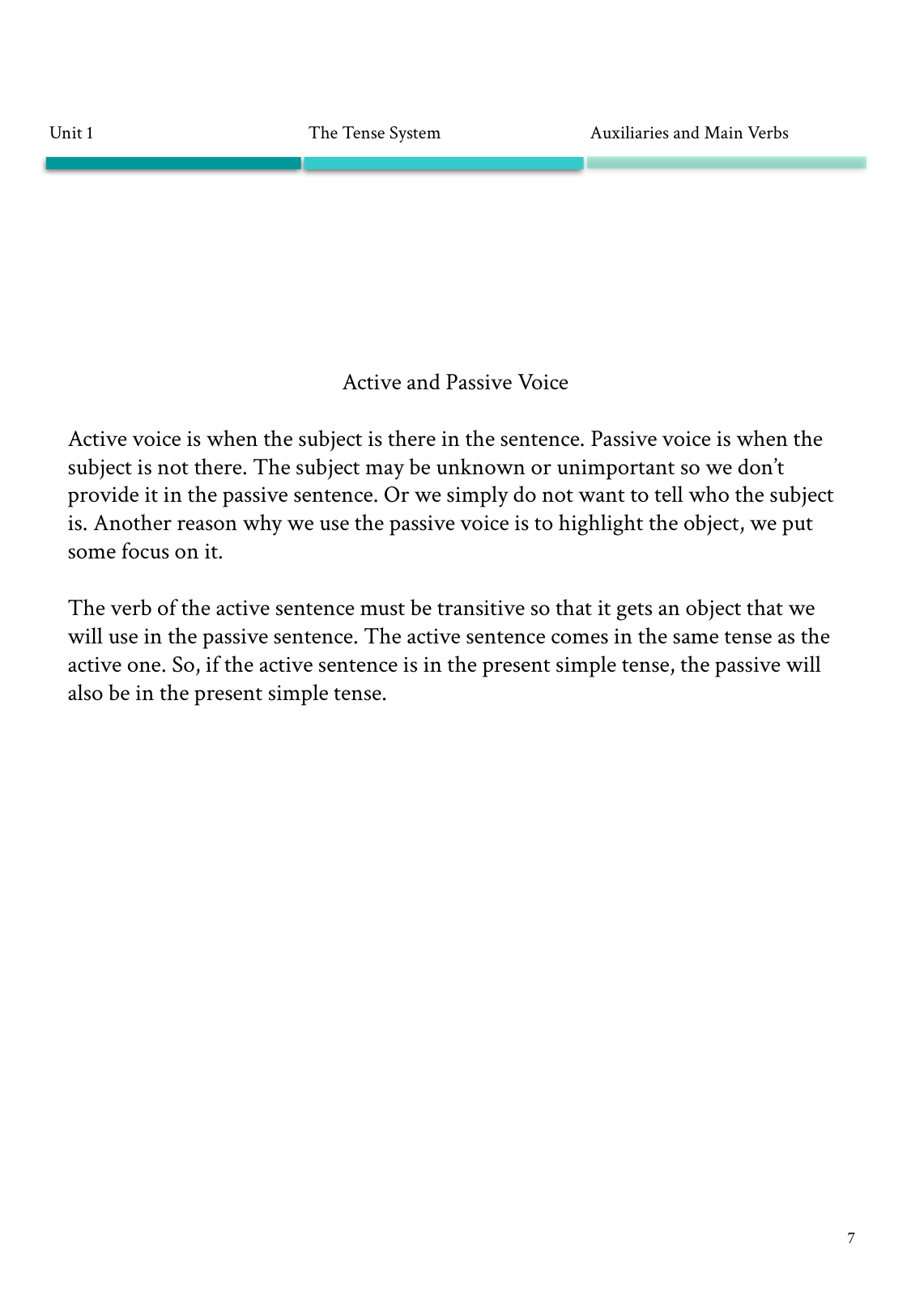

| Unit 1 | The Tense System | Auxiliaries and Main Verbs |
| --- | --- | --- |
Active and Passive Voice

Active voice is when the subject is there in the sentence. Passive voice is when the subject is not there. The subject may be unknown or unimportant so we don’t provide it in the passive sentence. Or we simply do not want to tell who the subject is. Another reason why we use the passive voice is to highlight the object, we put some focus on it.

The verb of the active sentence must be transitive so that it gets an object that we will use in the passive sentence. The active sentence comes in the same tense as the active one. So, if the active sentence is in the present simple tense, the passive will also be in the present simple tense.

7